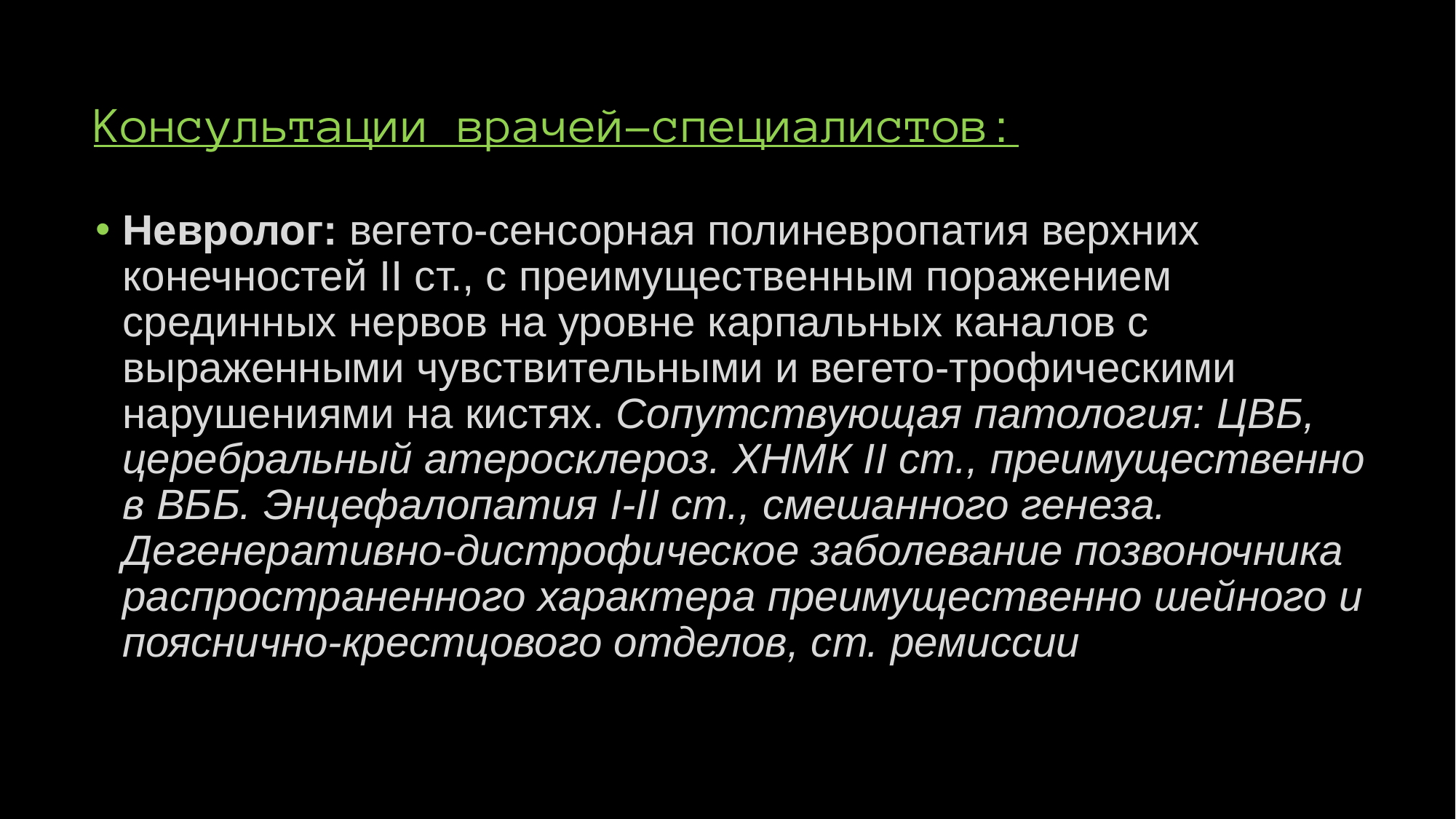

# Консультации врачей-специалистов:
Невролог: вегето-сенсорная полиневропатия верхних конечностей II ст., с преимущественным поражением срединных нервов на уровне карпальных каналов с выраженными чувствительными и вегето-трофическими нарушениями на кистях. Сопутствующая патология: ЦВБ, церебральный атеросклероз. ХНМК II ст., преимущественно в ВББ. Энцефалопатия I-II ст., смешанного генеза. Дегенеративно-дистрофическое заболевание позвоночника распространенного характера преимущественно шейного и пояснично-крестцового отделов, ст. ремиссии